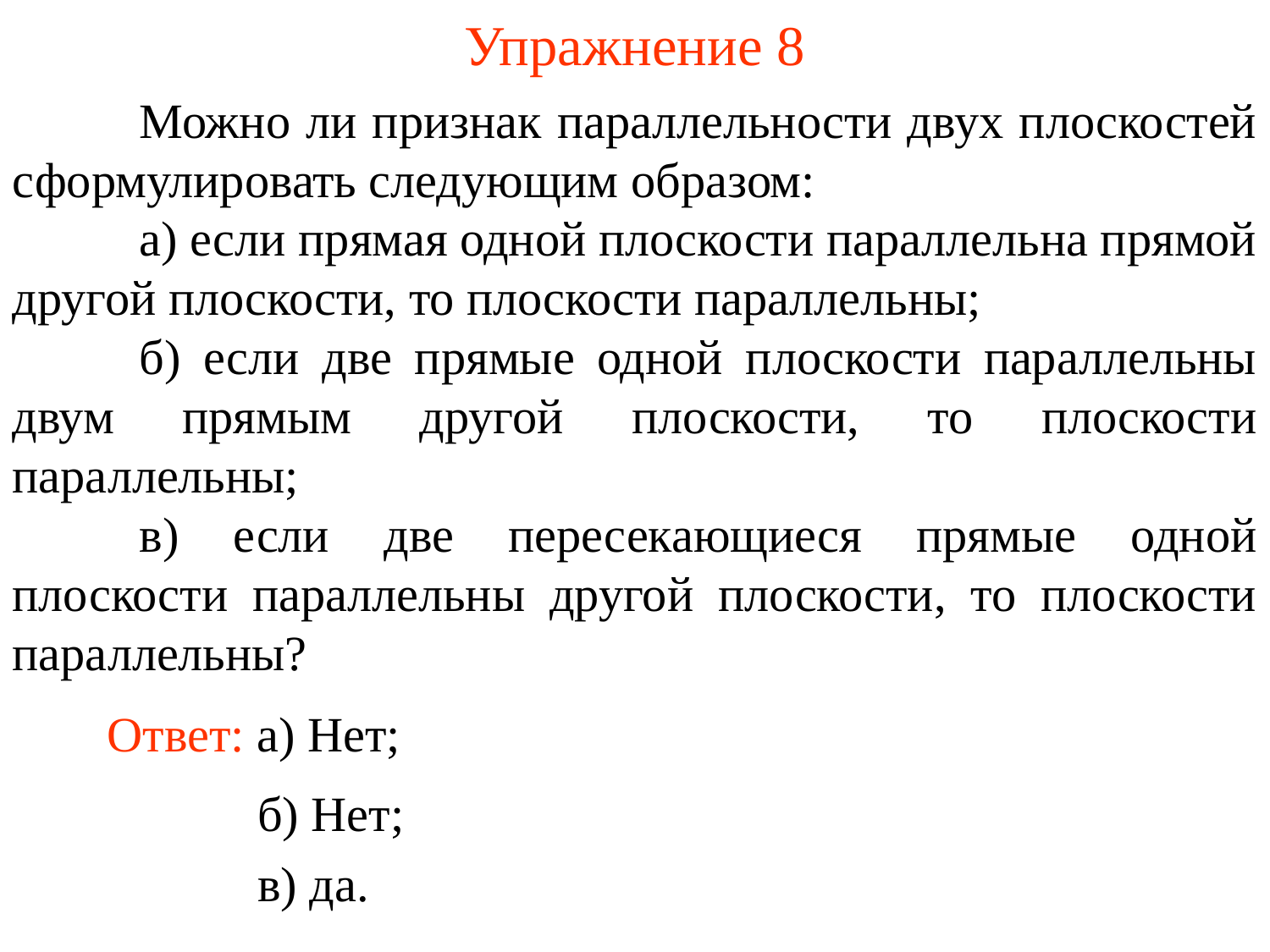

Упражнение 8
	Можно ли признак параллельности двух плоскостей сформулировать следующим образом:
	а) если прямая одной плоскости параллельна прямой другой плоскости, то плоскости параллельны;
	б) если две прямые одной плоскости параллельны двум прямым другой плоскости, то плоскости параллельны;
	в) если две пересекающиеся прямые одной плоскости параллельны другой плоскости, то плоскости параллельны?
Ответ: а) Нет;
б) Нет;
в) да.